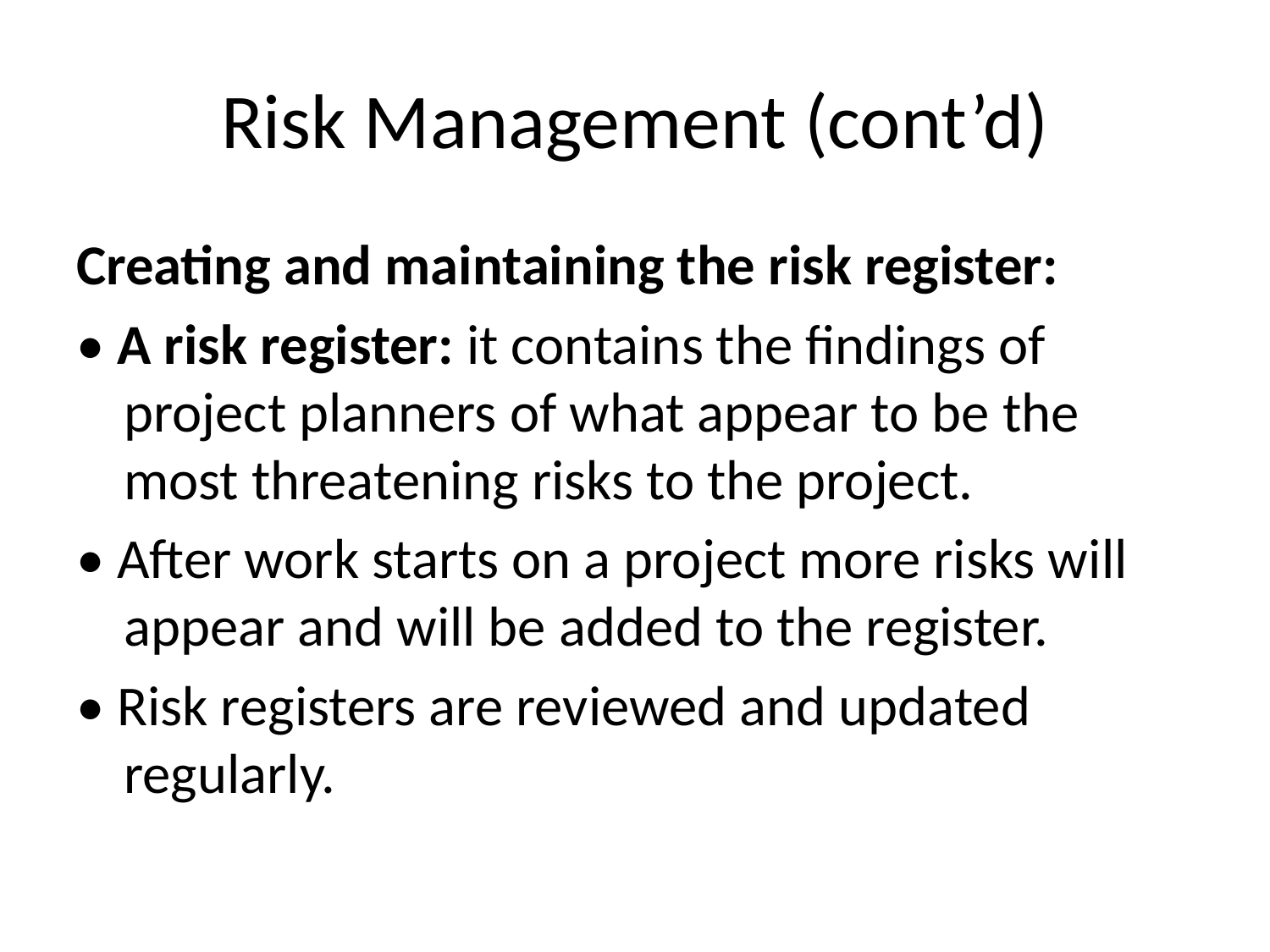

# Risk Management (cont’d)
Creating and maintaining the risk register:
• A risk register: it contains the findings of project planners of what appear to be the most threatening risks to the project.
• After work starts on a project more risks will appear and will be added to the register.
• Risk registers are reviewed and updated regularly.